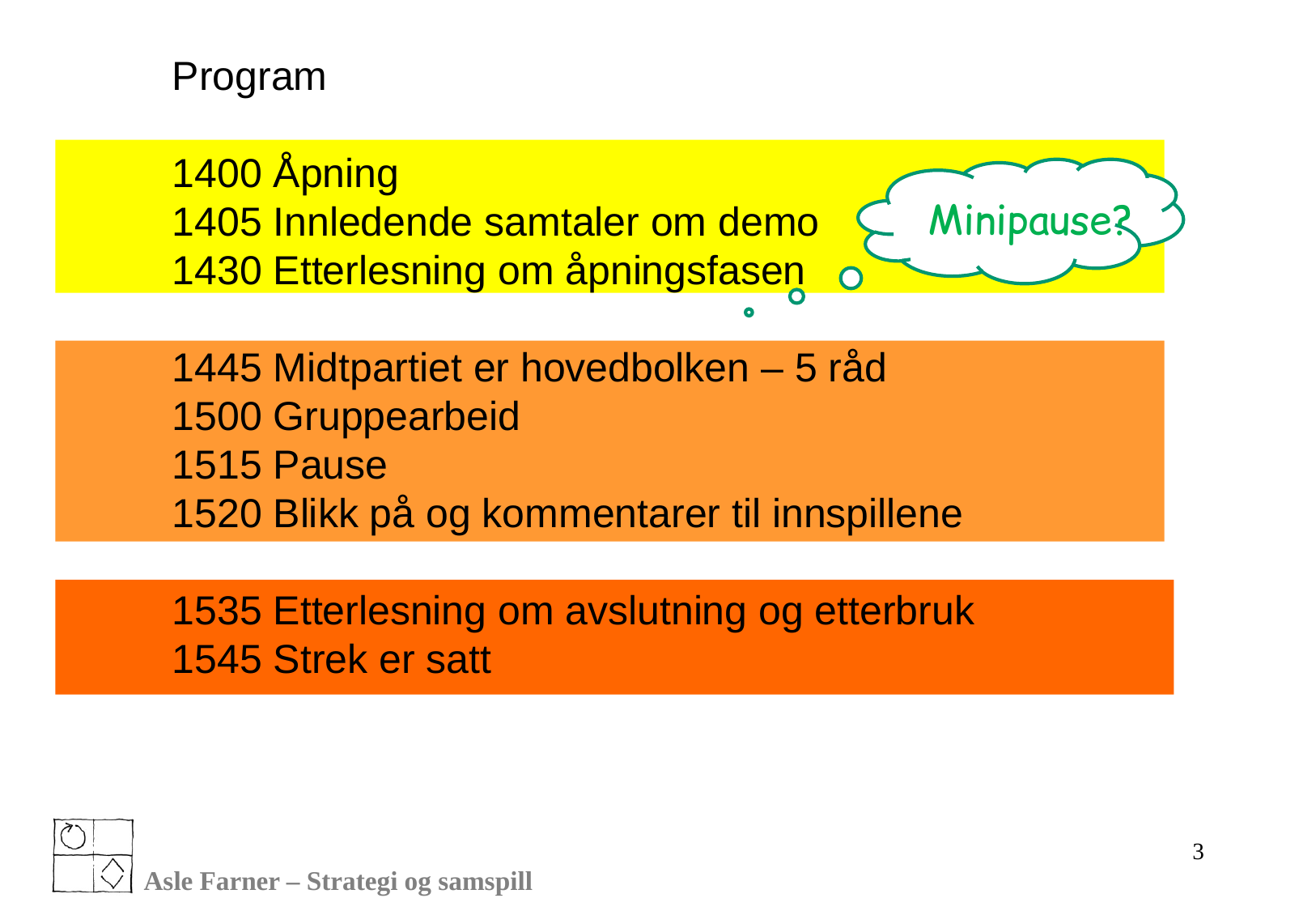

Program

1400 Åpning
1405 Innledende samtaler om demo
1430 Etterlesning om åpningsfasen

1445 Midtpartiet er hovedbolken – 5 råd
1500 Gruppearbeid
1515 Pause
1520 Blikk på og kommentarer til innspillene

1535 Etterlesning om avslutning og etterbruk
1545 Strek er satt

Minipause?

3
Asle Farner – Strategi og samspill